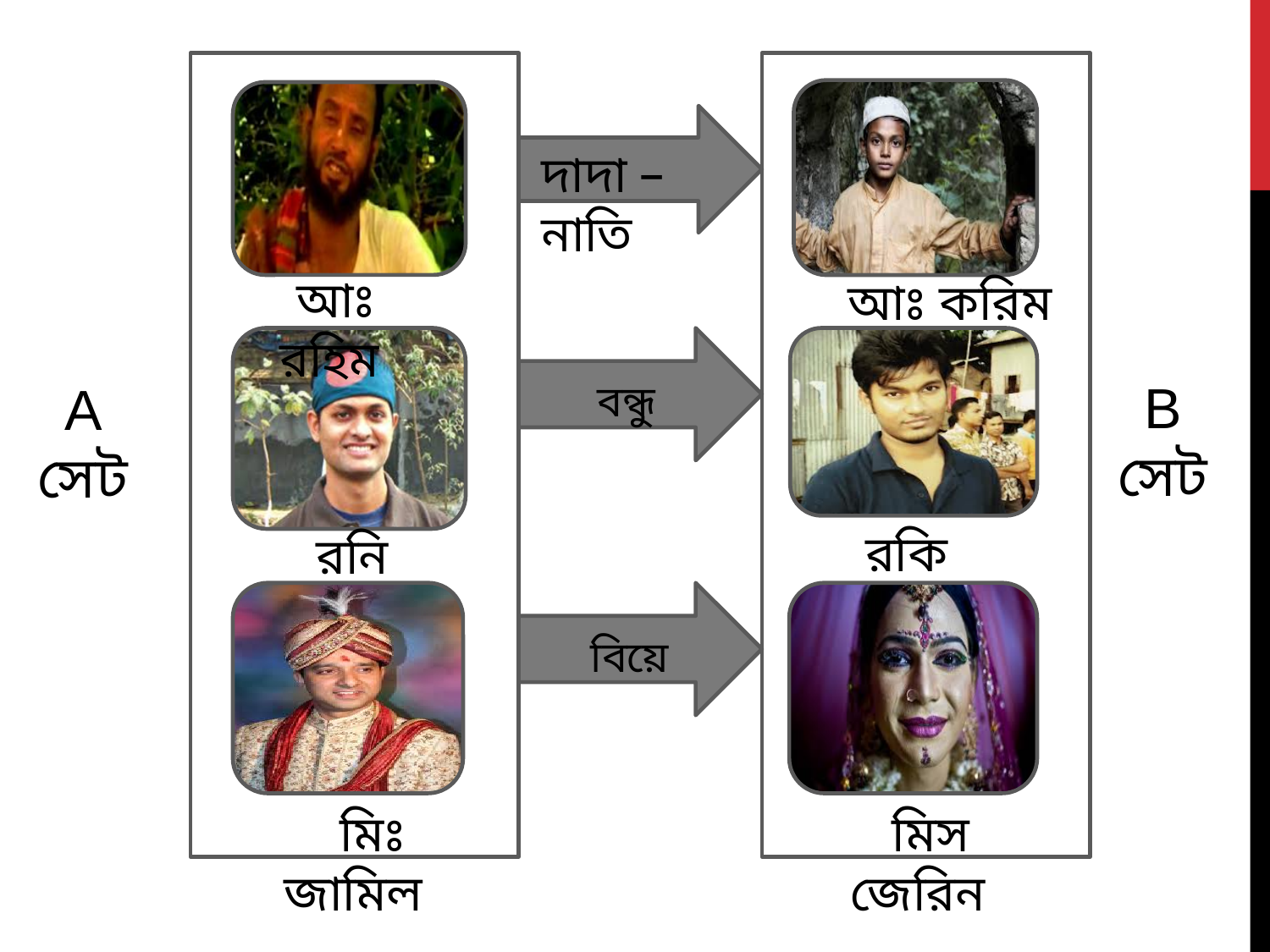

দাদা – নাতি
আঃ রহিম
আঃ করিম

 B   সেট
 A   সেট
বন্ধু
রকি
রনি

বিয়ে
মিঃ জামিল
মিস জেরিন